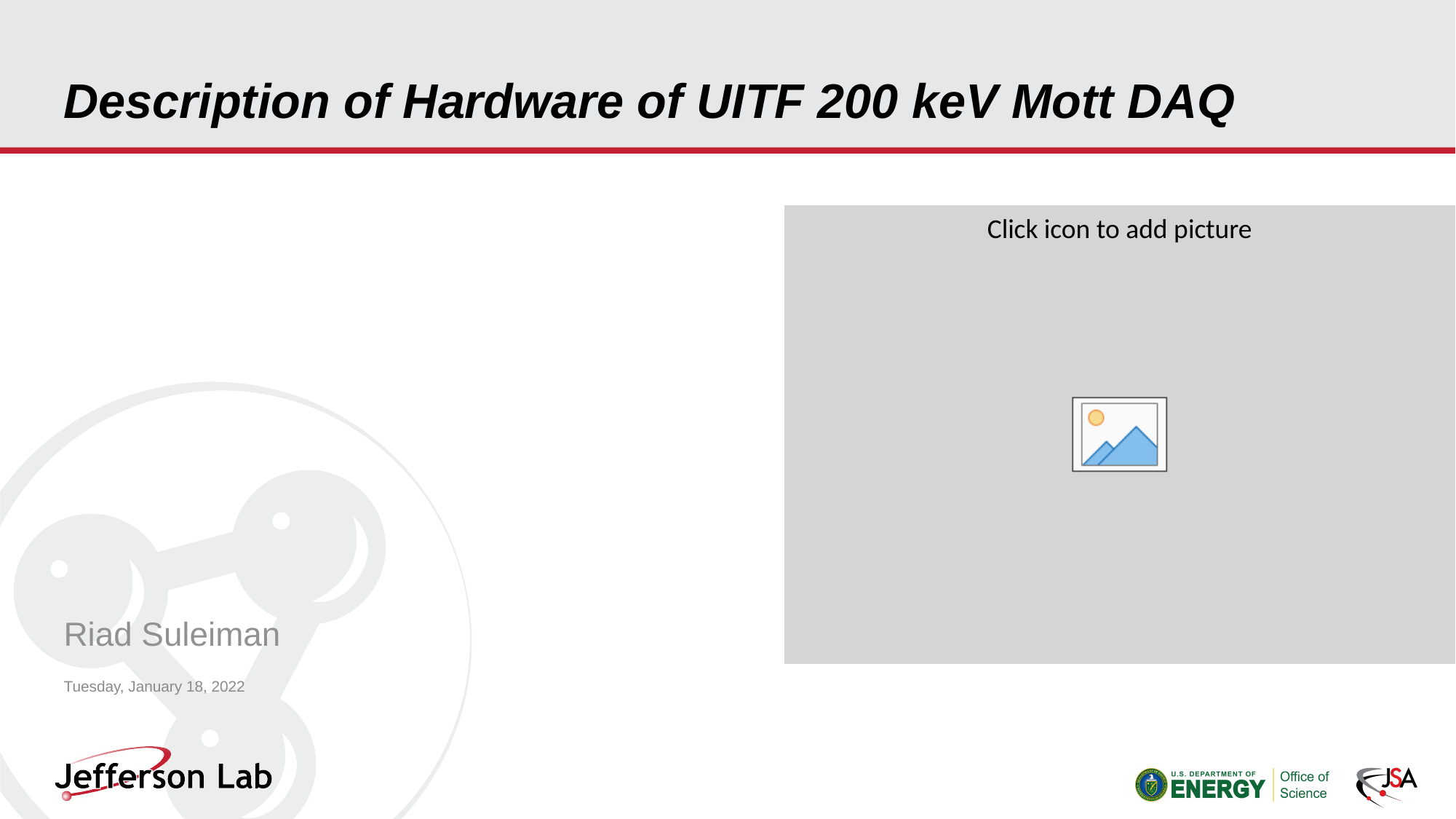

# Description of Hardware of UITF 200 keV Mott DAQ

Riad Suleiman
Tuesday, January 18, 2022